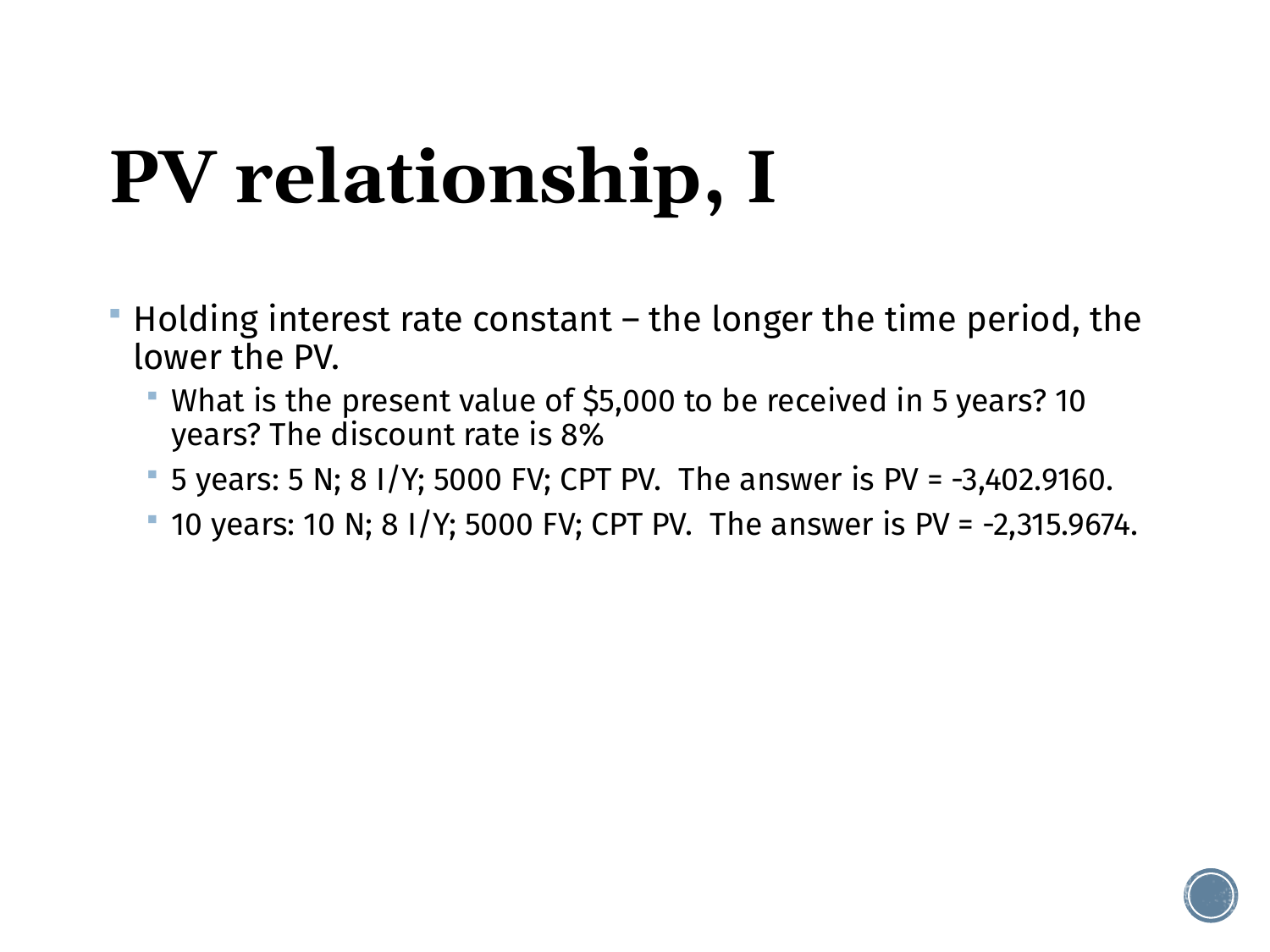

# PV relationship, I
Holding interest rate constant – the longer the time period, the lower the PV.
What is the present value of $5,000 to be received in 5 years? 10 years? The discount rate is 8%
5 years: 5 N; 8 I/Y; 5000 FV; CPT PV.  The answer is PV = -3,402.9160.
10 years: 10 N; 8 I/Y; 5000 FV; CPT PV.  The answer is PV = -2,315.9674.